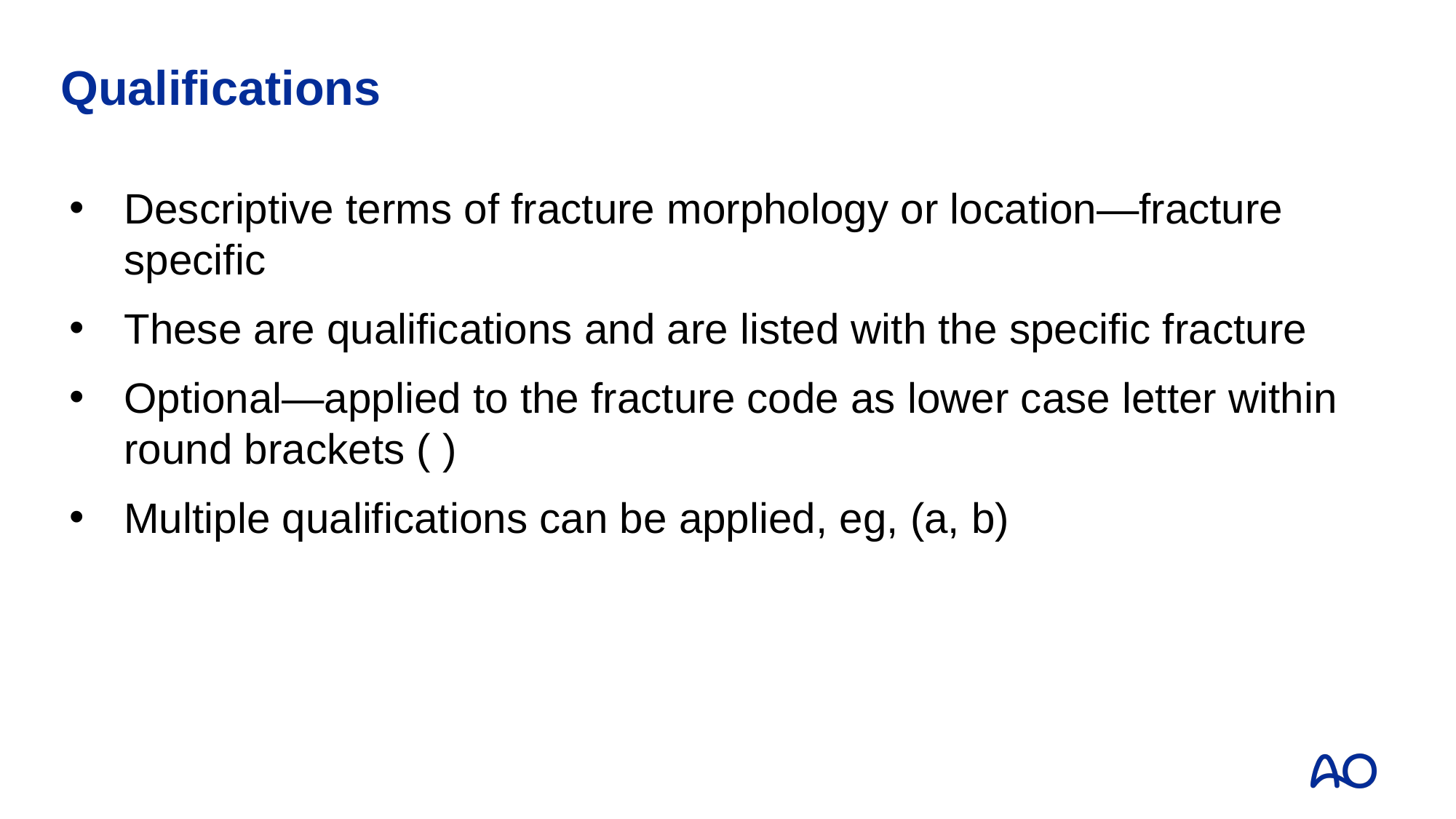

# Qualifications
Descriptive terms of fracture morphology or location—fracture specific
These are qualifications and are listed with the specific fracture
Optional—applied to the fracture code as lower case letter within
round brackets ( )
Multiple qualifications can be applied, eg, (a, b)